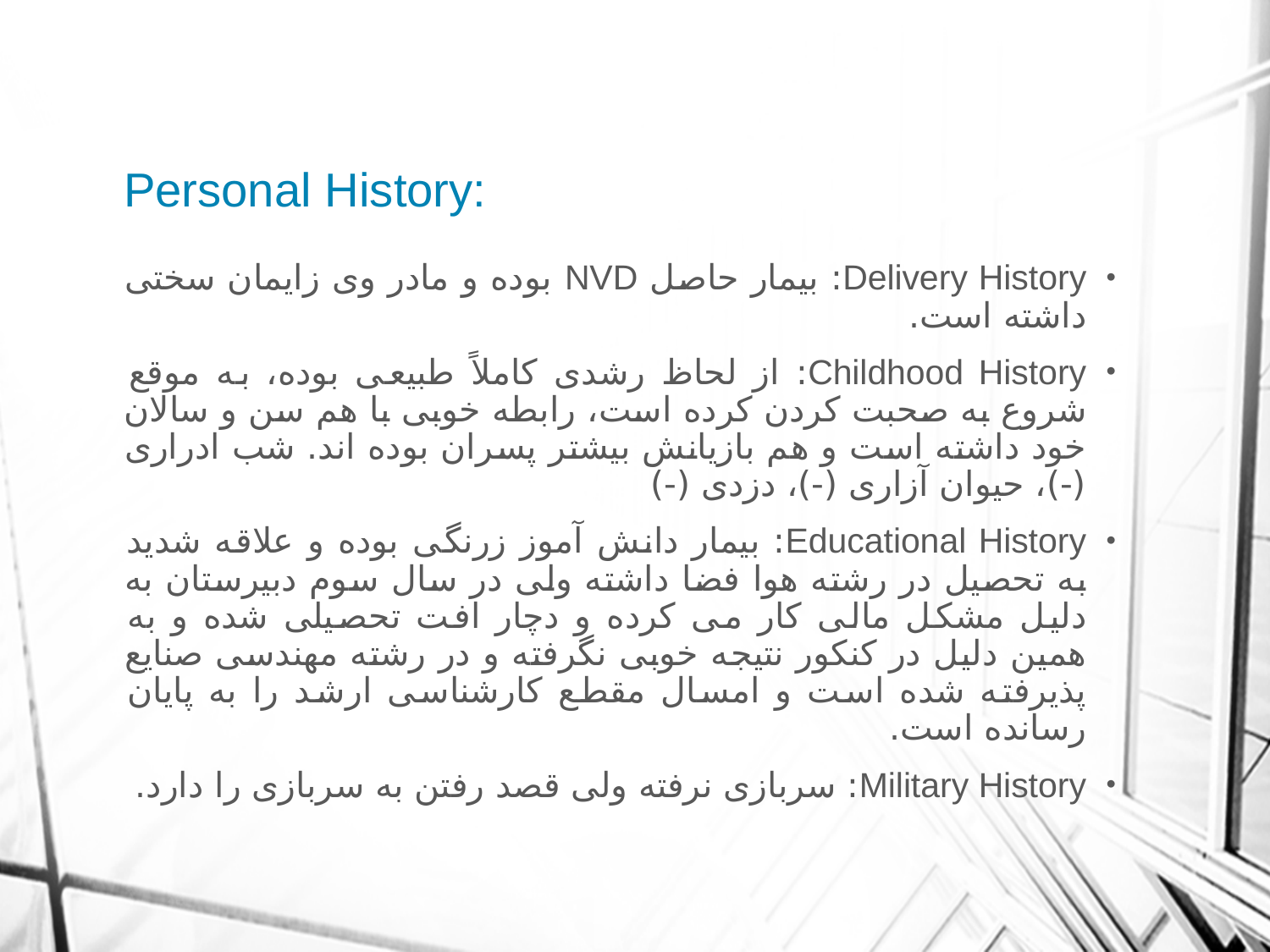

# Personal History:
Delivery History: بیمار حاصل NVD بوده و مادر وی زایمان سختی داشته است.
Childhood History: از لحاظ رشدی کاملاً طبیعی بوده، به موقع شروع به صحبت کردن کرده است، رابطه خوبی با هم سن و سالان خود داشته است و هم بازیانش بیشتر پسران بوده اند. شب ادراری (-)، حیوان آزاری (-)، دزدی (-)
Educational History: بیمار دانش آموز زرنگی بوده و علاقه شدید به تحصیل در رشته هوا فضا داشته ولی در سال سوم دبیرستان به دلیل مشکل مالی کار می کرده و دچار افت تحصیلی شده و به همین دلیل در کنکور نتیجه خوبی نگرفته و در رشته مهندسی صنایع پذیرفته شده است و امسال مقطع کارشناسی ارشد را به پایان رسانده است.
Military History: سربازی نرفته ولی قصد رفتن به سربازی را دارد.